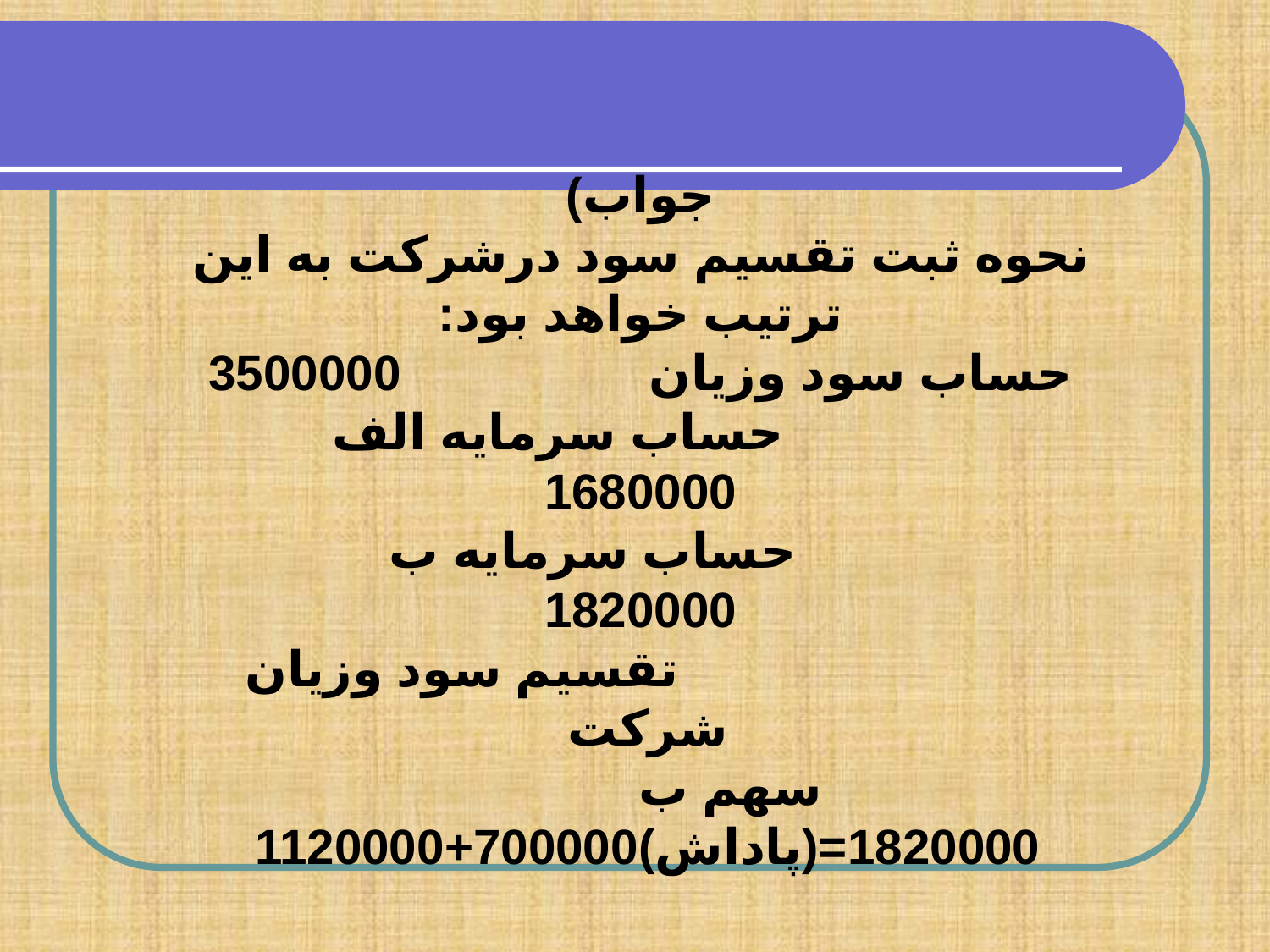

جواب)
نحوه ثبت تقسيم سود درشركت به اين ترتيب خواهد بود:
حساب سود وزيان                  3500000
                      حساب سرمايه الف           1680000
                     حساب سرمايه ب               1820000
                          تقسيم سود وزيان شركت
سهم ب              1820000=(پاداش)700000+1120000